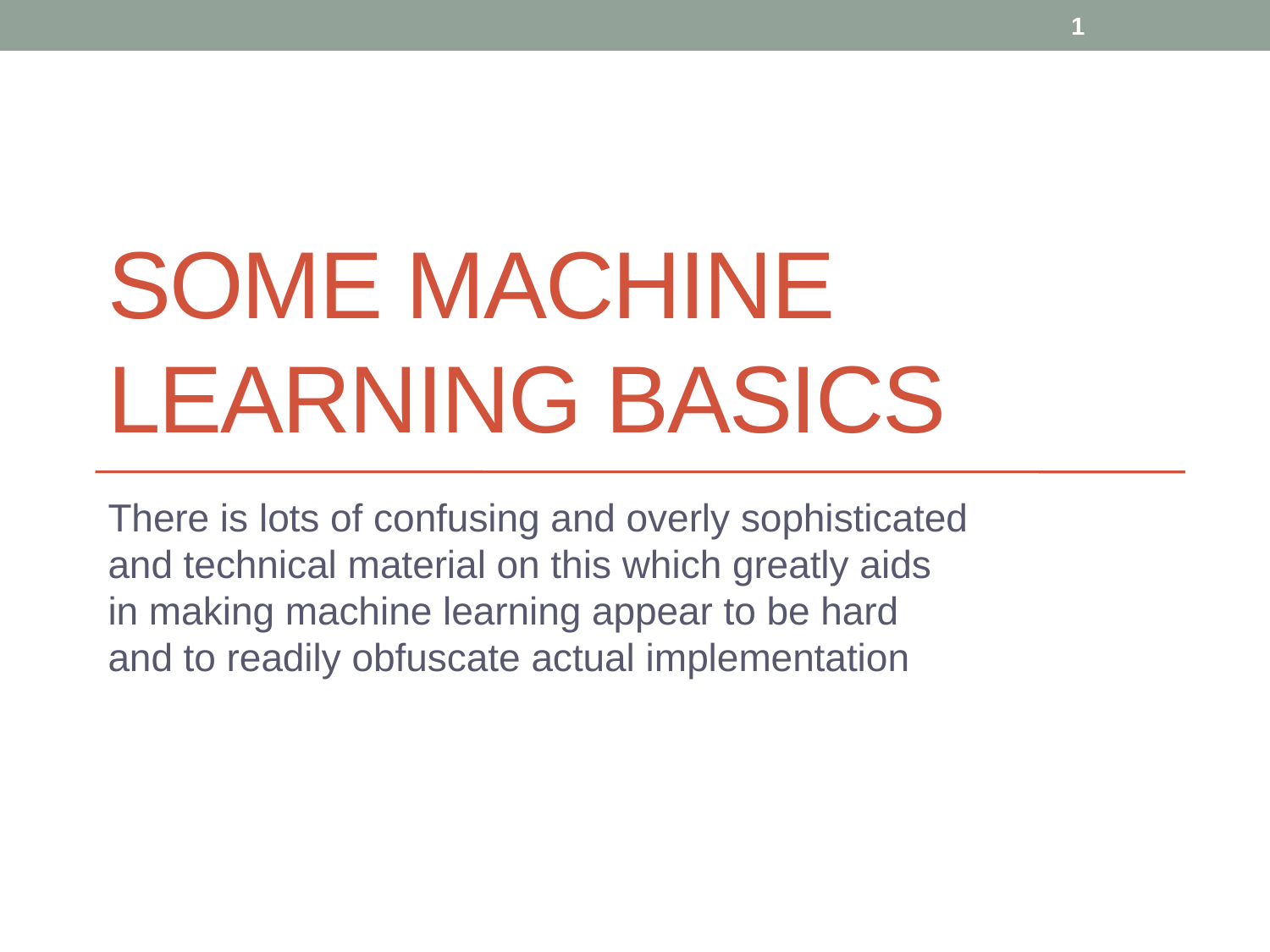

1
# Some Machine Learning Basics
There is lots of confusing and overly sophisticated and technical material on this which greatly aids in making machine learning appear to be hard and to readily obfuscate actual implementation